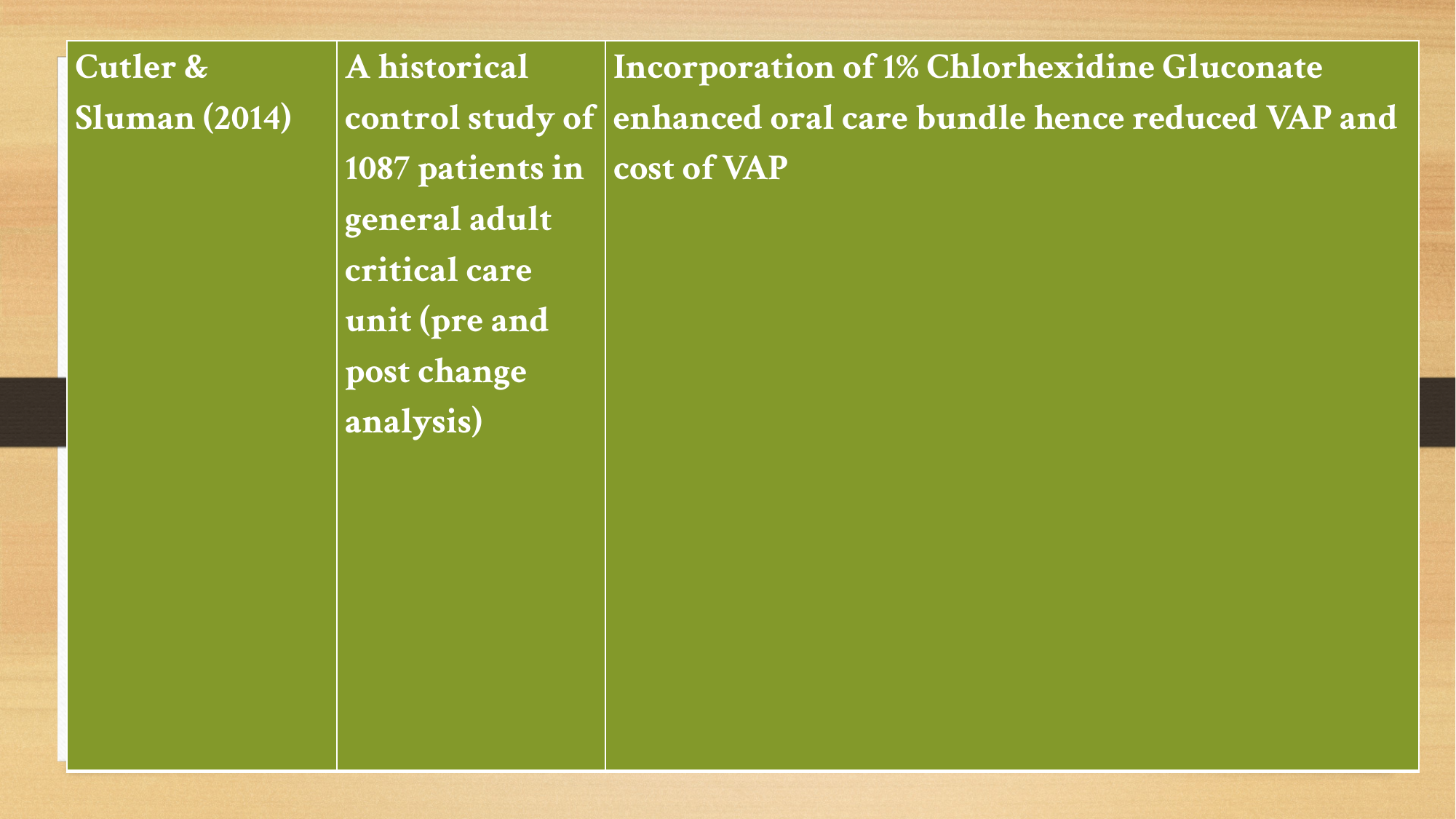

| Cutler & Sluman (2014) | A historical control study of 1087 patients in general adult critical care unit (pre and post change analysis) | Incorporation of 1% Chlorhexidine Gluconate enhanced oral care bundle hence reduced VAP and cost of VAP |
| --- | --- | --- |